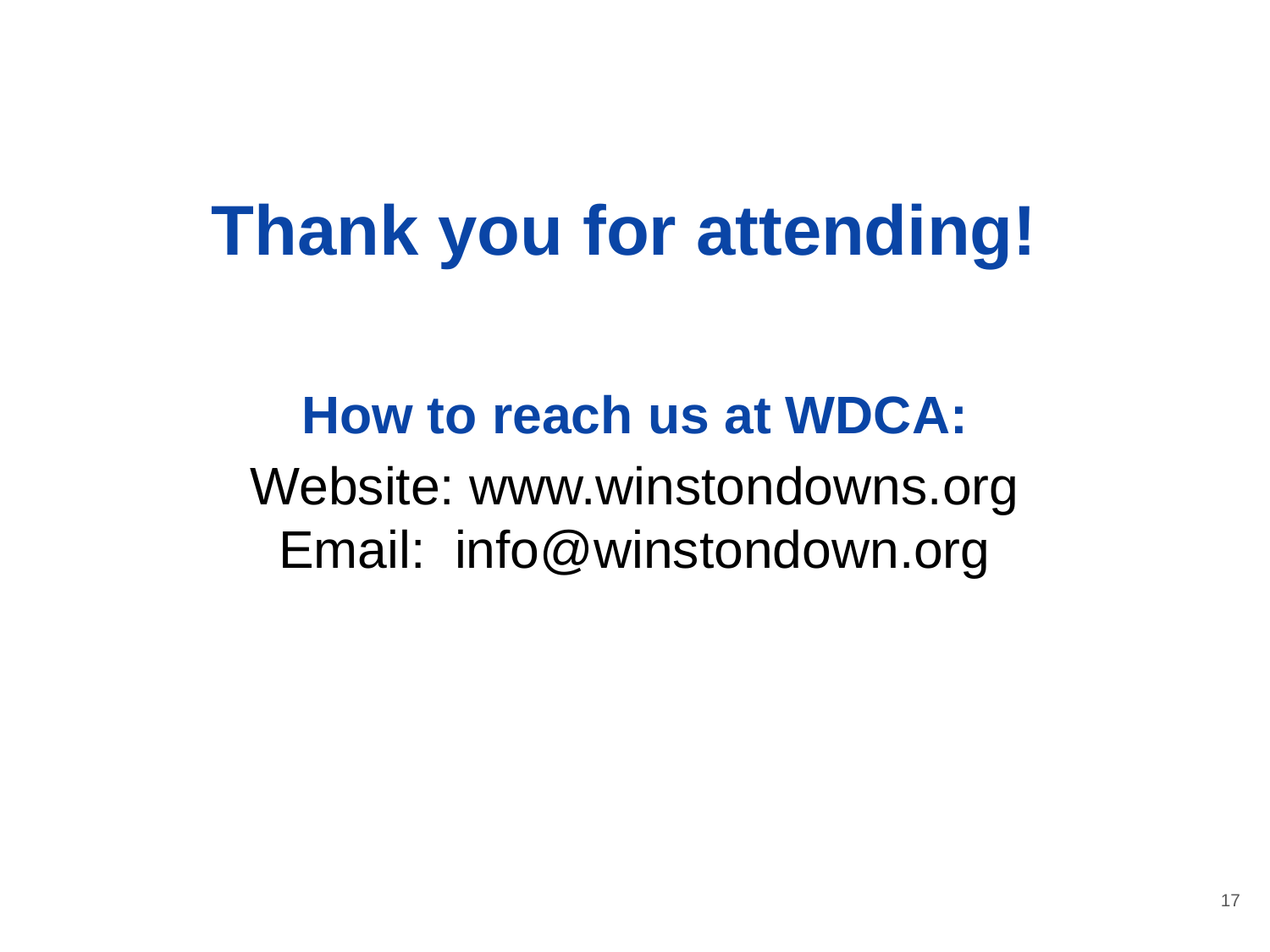

# Thank you for attending!
How to reach us at WDCA:
Website: www.winstondowns.org
Email:  info@winstondown.org
17